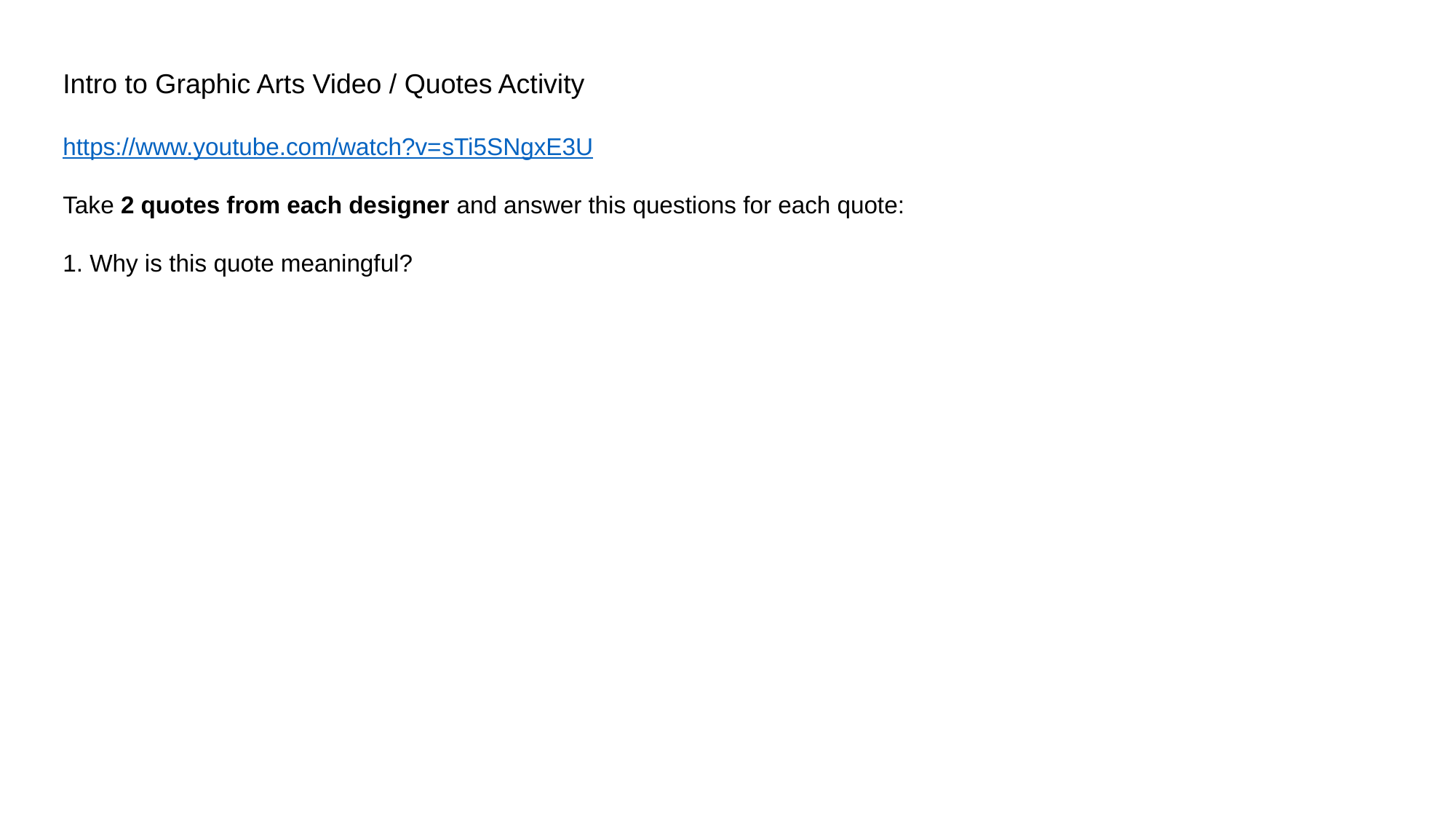

Intro to Graphic Arts Video / Quotes Activity

https://www.youtube.com/watch?v=sTi5SNgxE3U

Take 2 quotes from each designer and answer this questions for each quote:

1. Why is this quote meaningful?